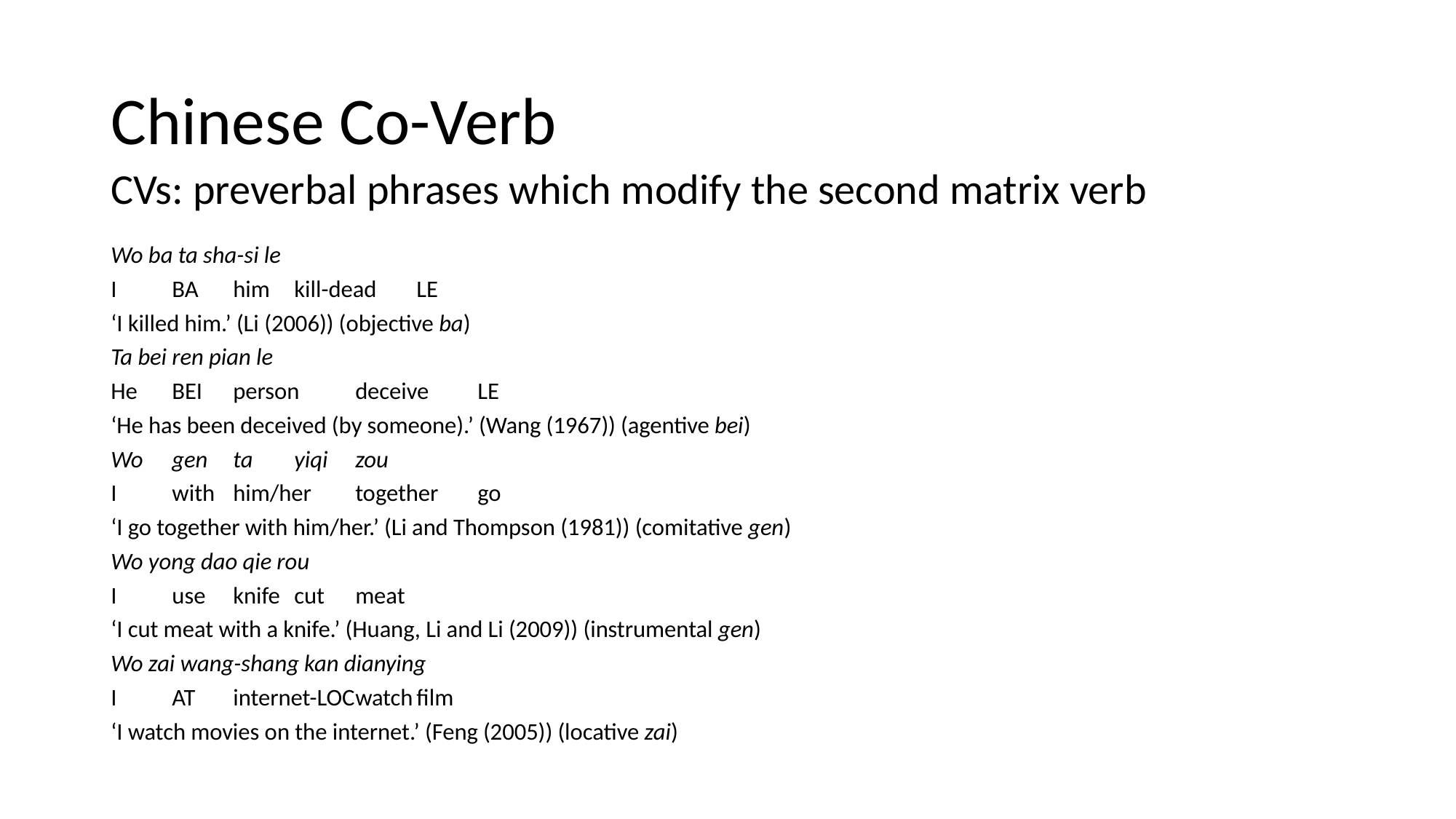

# Chinese Co-Verb
CVs: preverbal phrases which modify the second matrix verb
Wo ba ta sha-si le
I	BA	him	kill-dead	LE
‘I killed him.’ (Li (2006)) (objective ba)
Ta bei ren pian le
He	BEI	person	deceive	LE
‘He has been deceived (by someone).’ (Wang (1967)) (agentive bei)
Wo	gen	ta		yiqi		zou
I	with	him/her	together	go
‘I go together with him/her.’ (Li and Thompson (1981)) (comitative gen)
Wo yong dao qie rou
I 	use	knife	cut	meat
‘I cut meat with a knife.’ (Huang, Li and Li (2009)) (instrumental gen)
Wo zai wang-shang kan dianying
I	AT	internet-LOC	watch	film
‘I watch movies on the internet.’ (Feng (2005)) (locative zai)